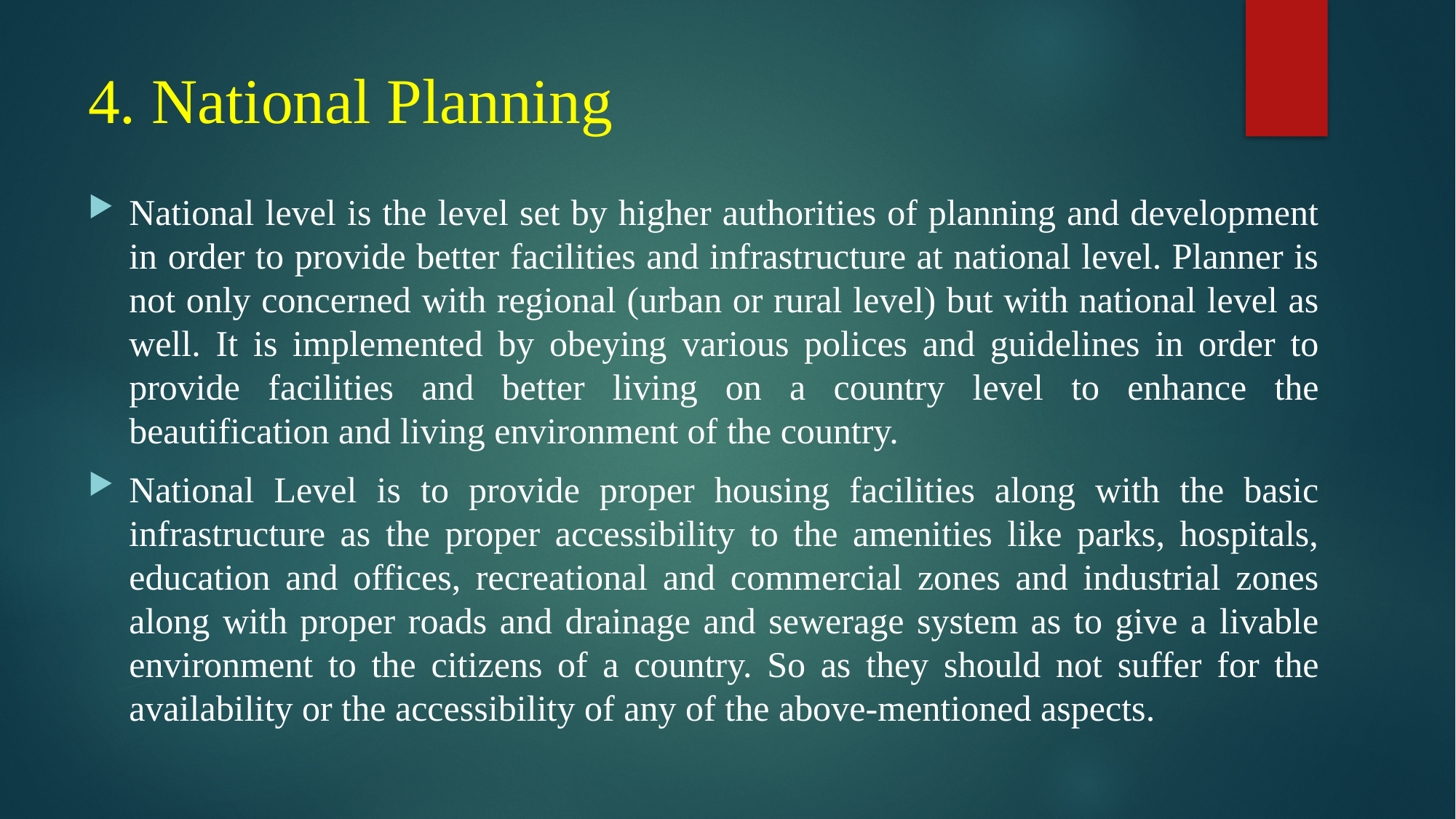

# 4. National Planning
National level is the level set by higher authorities of planning and development in order to provide better facilities and infrastructure at national level. Planner is not only concerned with regional (urban or rural level) but with national level as well. It is implemented by obeying various polices and guidelines in order to provide facilities and better living on a country level to enhance the beautification and living environment of the country.
National Level is to provide proper housing facilities along with the basic infrastructure as the proper accessibility to the amenities like parks, hospitals, education and offices, recreational and commercial zones and industrial zones along with proper roads and drainage and sewerage system as to give a livable environment to the citizens of a country. So as they should not suffer for the availability or the accessibility of any of the above-mentioned aspects.